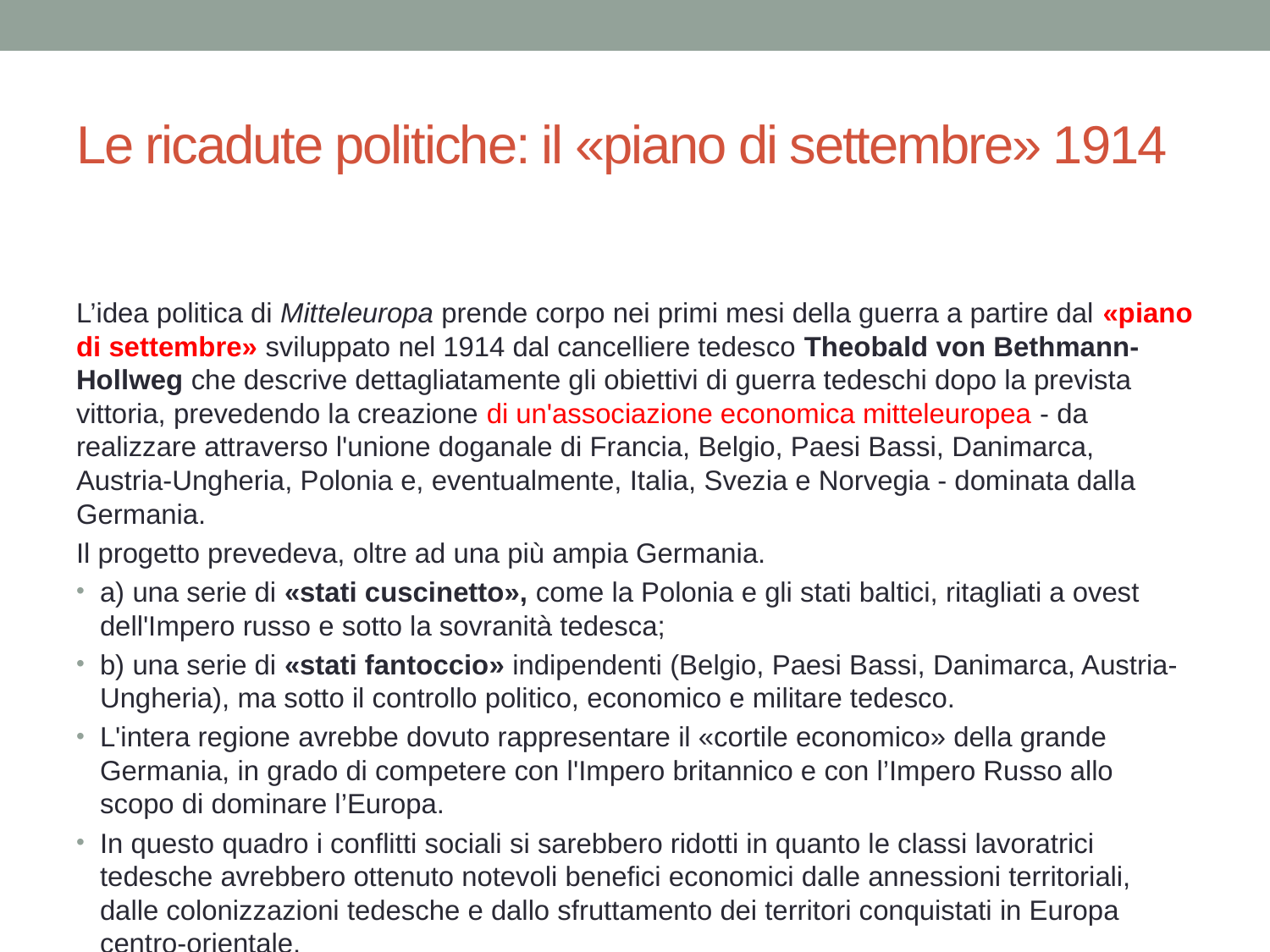

# Le ricadute politiche: il «piano di settembre» 1914
L’idea politica di Mitteleuropa prende corpo nei primi mesi della guerra a partire dal «piano di settembre» sviluppato nel 1914 dal cancelliere tedesco Theobald von Bethmann-Hollweg che descrive dettagliatamente gli obiettivi di guerra tedeschi dopo la prevista vittoria, prevedendo la creazione di un'associazione economica mitteleuropea - da realizzare attraverso l'unione doganale di Francia, Belgio, Paesi Bassi, Danimarca, Austria-Ungheria, Polonia e, eventualmente, Italia, Svezia e Norvegia - dominata dalla Germania.
Il progetto prevedeva, oltre ad una più ampia Germania.
a) una serie di «stati cuscinetto», come la Polonia e gli stati baltici, ritagliati a ovest dell'Impero russo e sotto la sovranità tedesca;
b) una serie di «stati fantoccio» indipendenti (Belgio, Paesi Bassi, Danimarca, Austria-Ungheria), ma sotto il controllo politico, economico e militare tedesco.
L'intera regione avrebbe dovuto rappresentare il «cortile economico» della grande Germania, in grado di competere con l'Impero britannico e con l’Impero Russo allo scopo di dominare l’Europa.
In questo quadro i conflitti sociali si sarebbero ridotti in quanto le classi lavoratrici tedesche avrebbero ottenuto notevoli benefici economici dalle annessioni territoriali, dalle colonizzazioni tedesche e dallo sfruttamento dei territori conquistati in Europa centro-orientale.